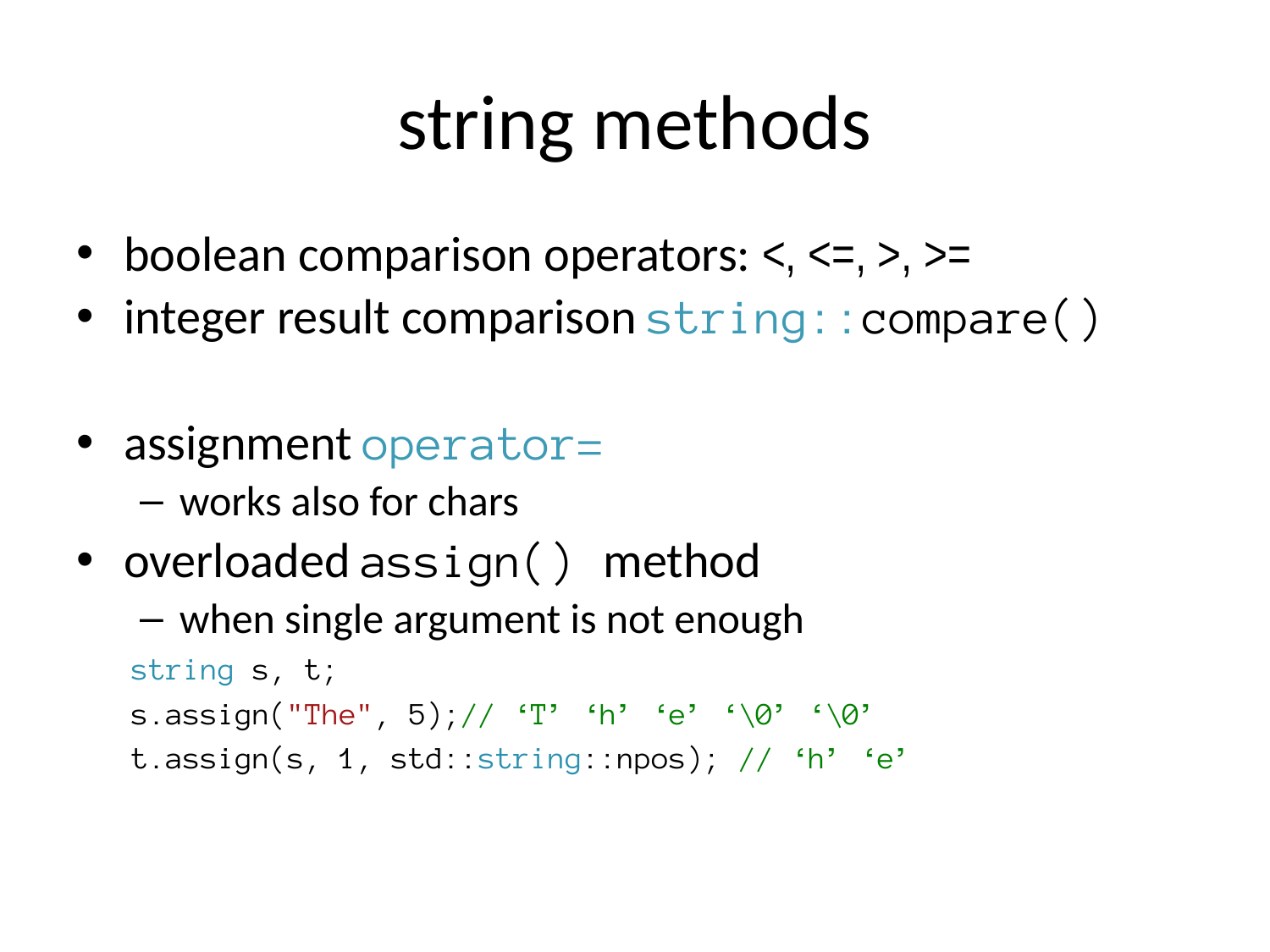

# string methods
boolean comparison operators: <, <=, >, >=
integer result comparison string::compare()

assignment operator=
works also for chars
overloaded assign() method
when single argument is not enough
string s, t;
s.assign("The", 5);// ‘T’ ‘h’ ‘e’ ‘\0’ ‘\0’
t.assign(s, 1, std::string::npos); // ‘h’ ‘e’